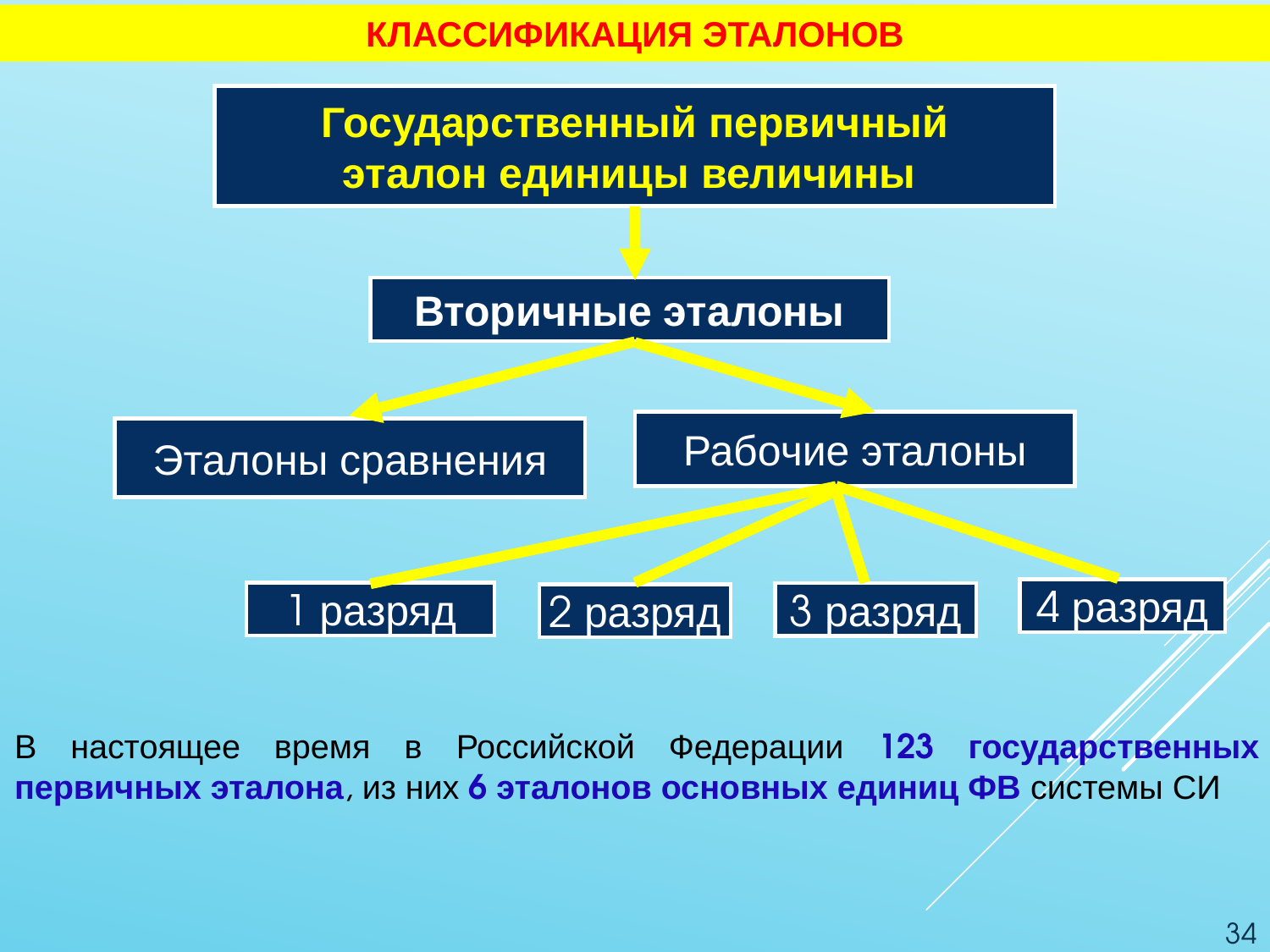

# Классификация эталонов

Государственный первичный
эталон единицы величины

Вторичные эталоны

Рабочие эталоны
Эталоны сравнения

4 разряд
1 разряд
3 разряд
2 разряд
В настоящее время в Российской Федерации 123 государственных первичных эталона, из них 6 эталонов основных единиц ФВ системы СИ
34